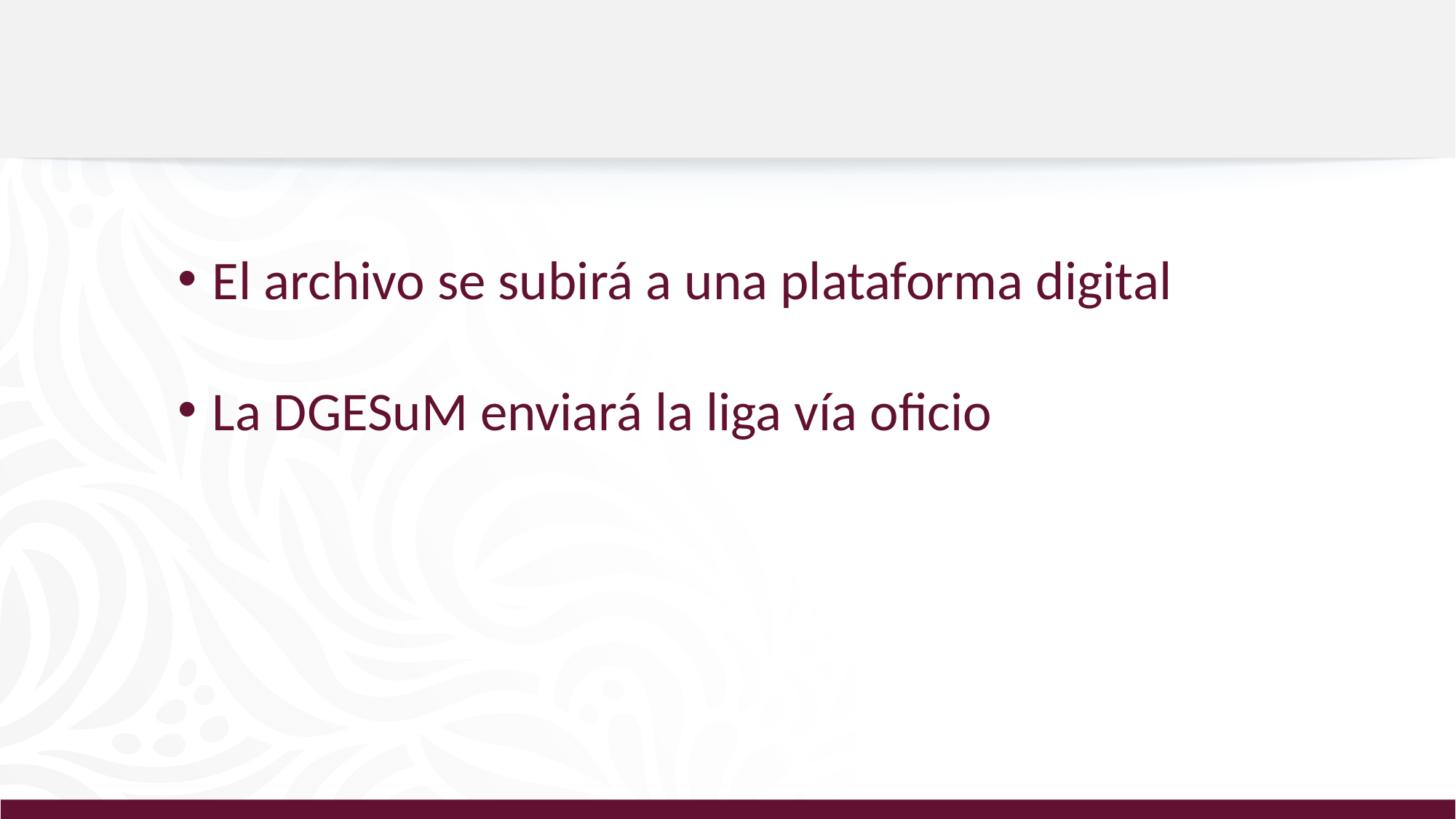

El archivo se subirá a una plataforma digital

La DGESuM enviará la liga vía oficio